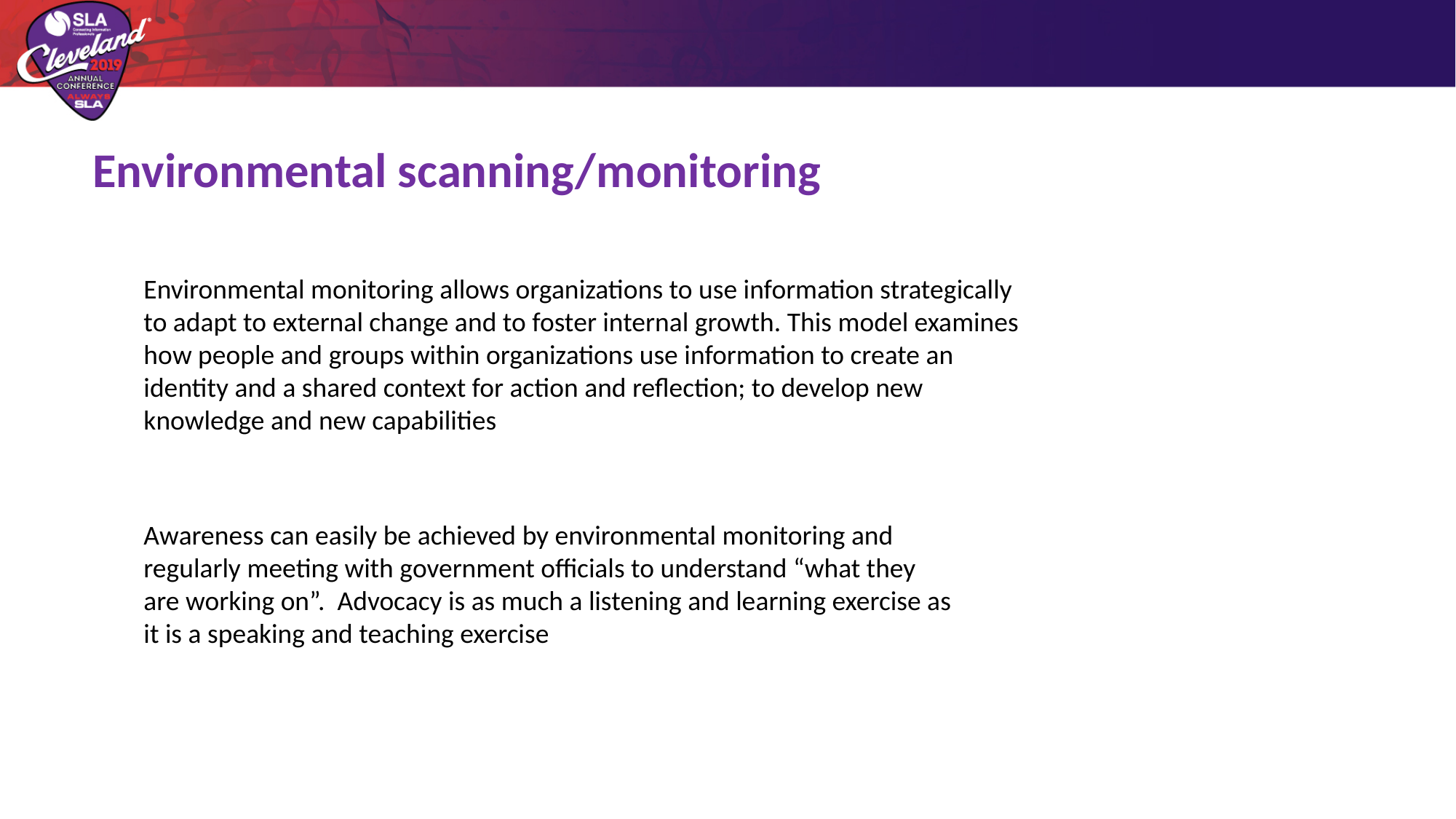

Environmental scanning/monitoring
Environmental monitoring allows organizations to use information strategically to adapt to external change and to foster internal growth. This model examines how people and groups within organizations use information to create an identity and a shared context for action and reflection; to develop new knowledge and new capabilities
Awareness can easily be achieved by environmental monitoring and regularly meeting with government officials to understand “what they are working on”.  Advocacy is as much a listening and learning exercise as it is a speaking and teaching exercise